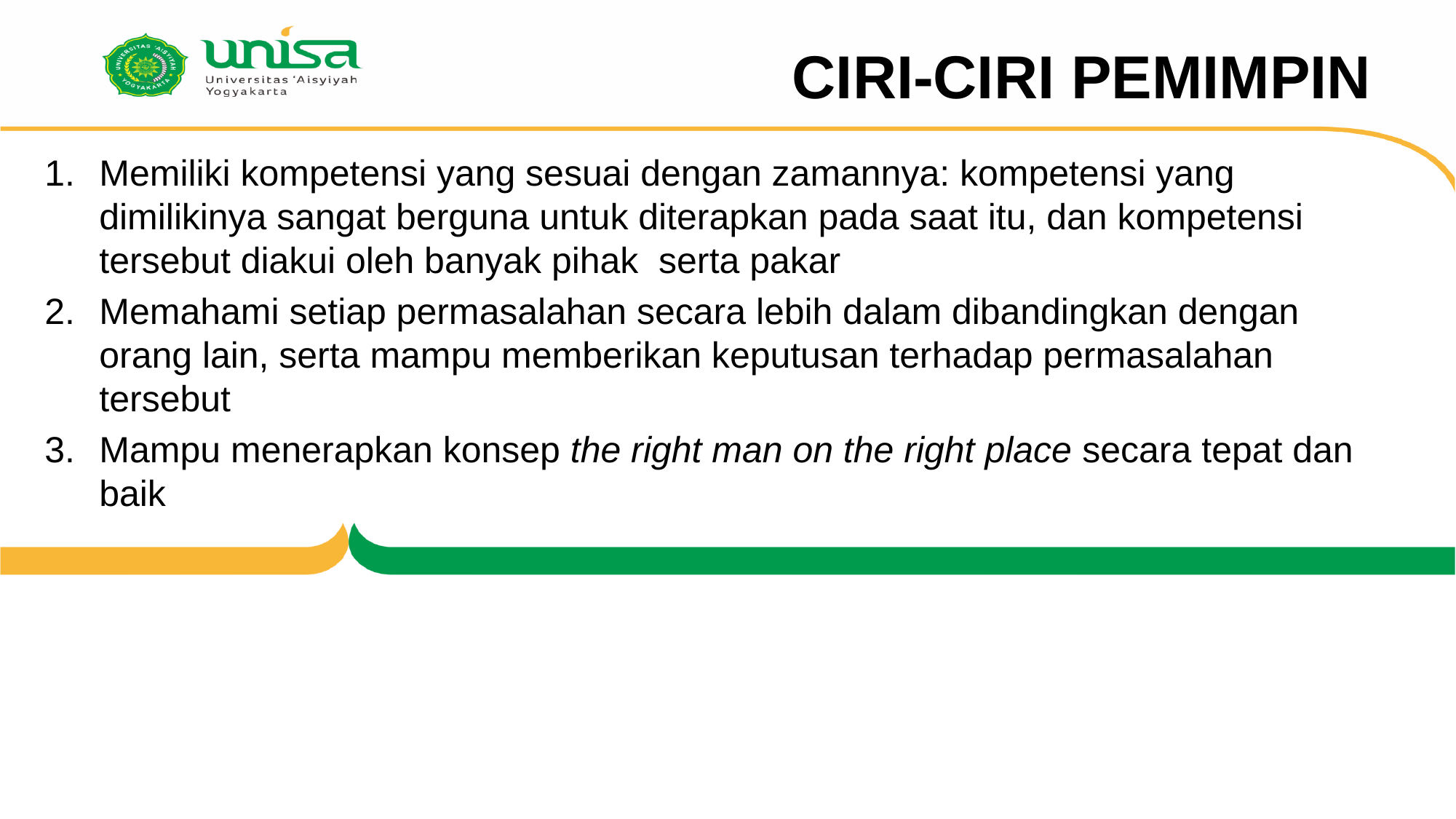

# CIRI-CIRI PEMIMPIN
Memiliki kompetensi yang sesuai dengan zamannya: kompetensi yang dimilikinya sangat berguna untuk diterapkan pada saat itu, dan kompetensi tersebut diakui oleh banyak pihak  serta pakar
Memahami setiap permasalahan secara lebih dalam dibandingkan dengan orang lain, serta mampu memberikan keputusan terhadap permasalahan tersebut
Mampu menerapkan konsep the right man on the right place secara tepat dan baik